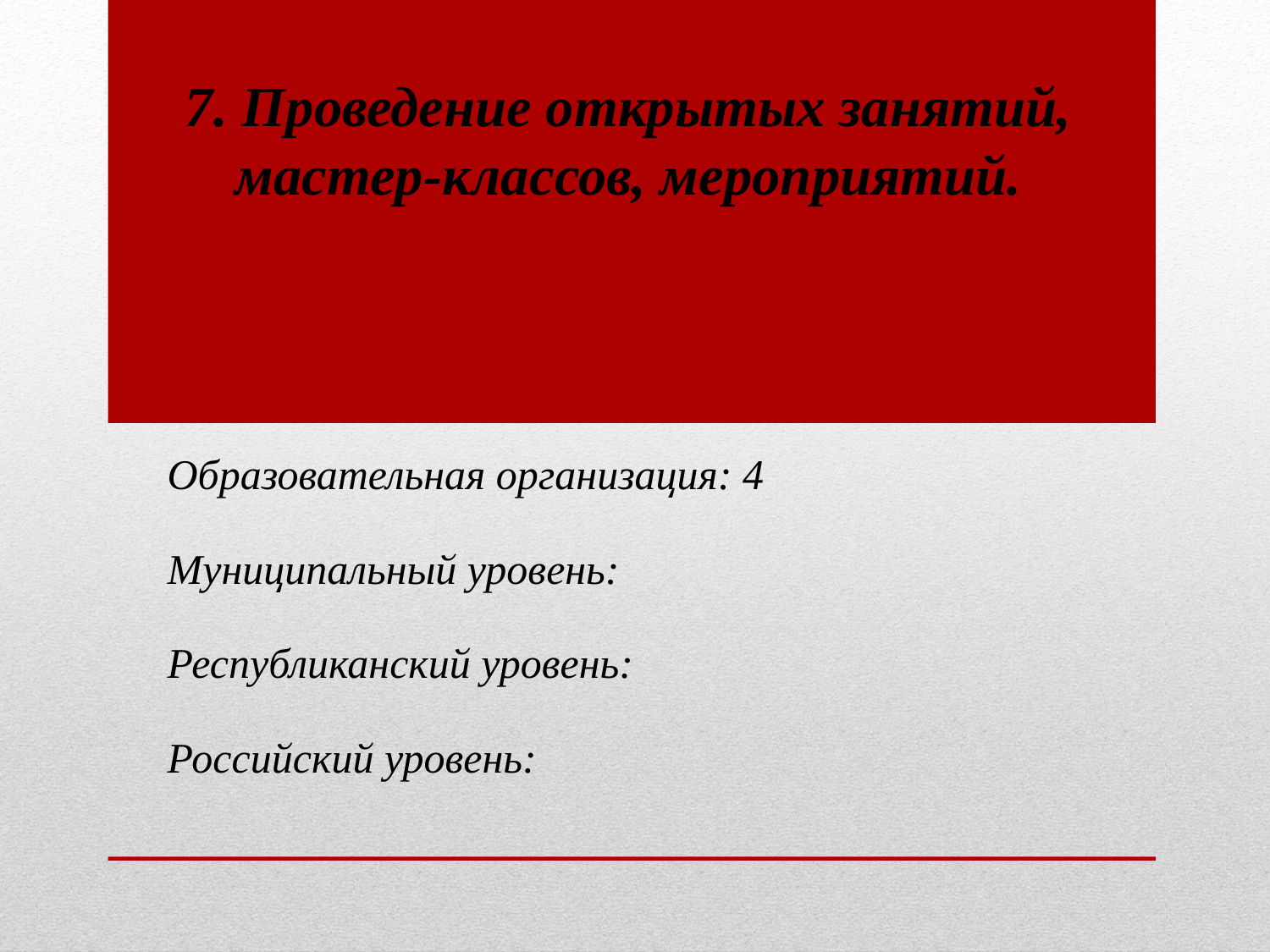

# 7. Проведение открытых занятий, мастер-классов, мероприятий.
Образовательная организация: 4

Муниципальный уровень:

Республиканский уровень:

Российский уровень: